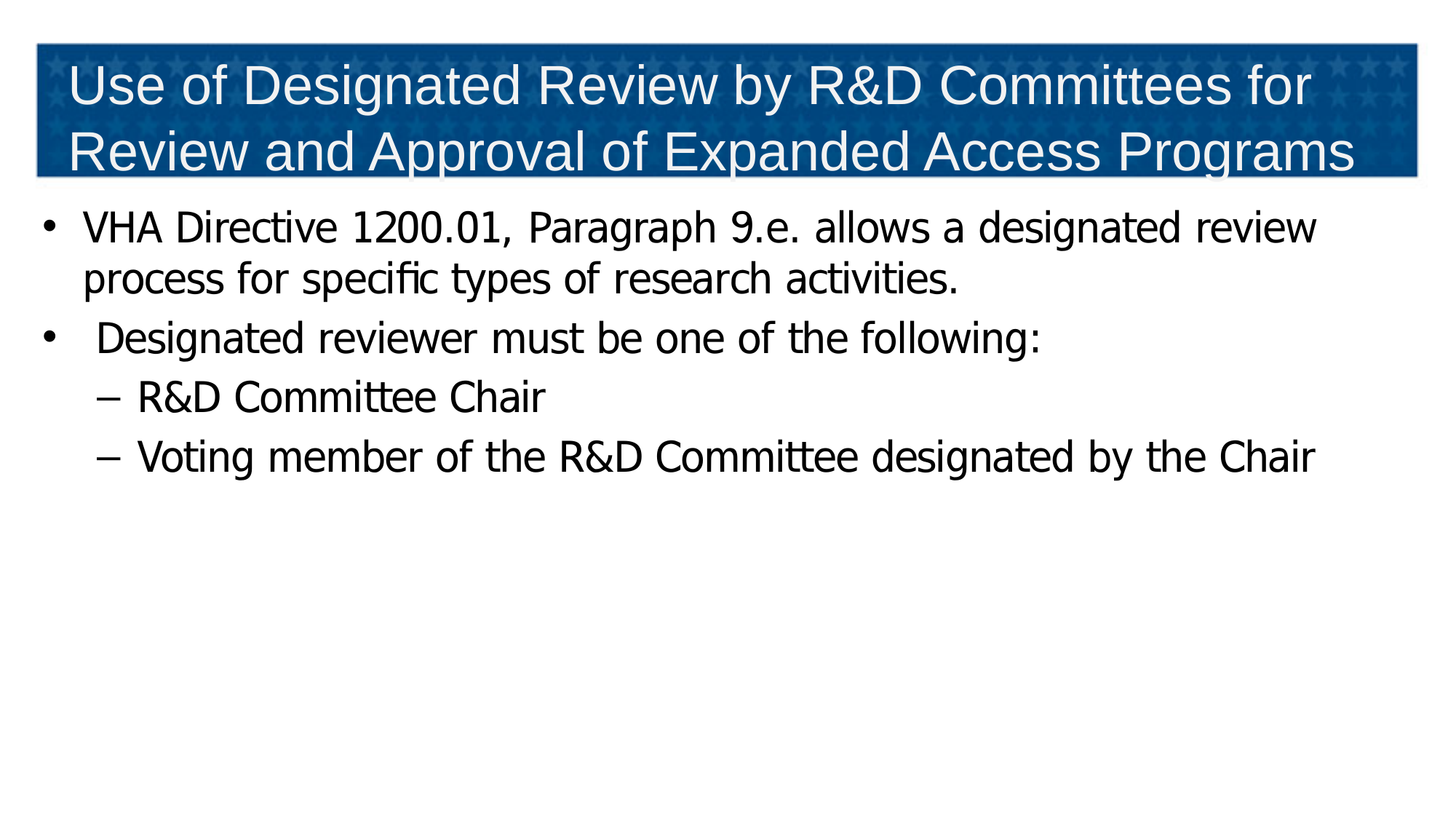

# Use of Designated Review by R&D Committees for Review and Approval of Expanded Access Programs
VHA Directive 1200.01, Paragraph 9.e. allows a designated review process for specific types of research activities.
 Designated reviewer must be one of the following:
R&D Committee Chair
Voting member of the R&D Committee designated by the Chair